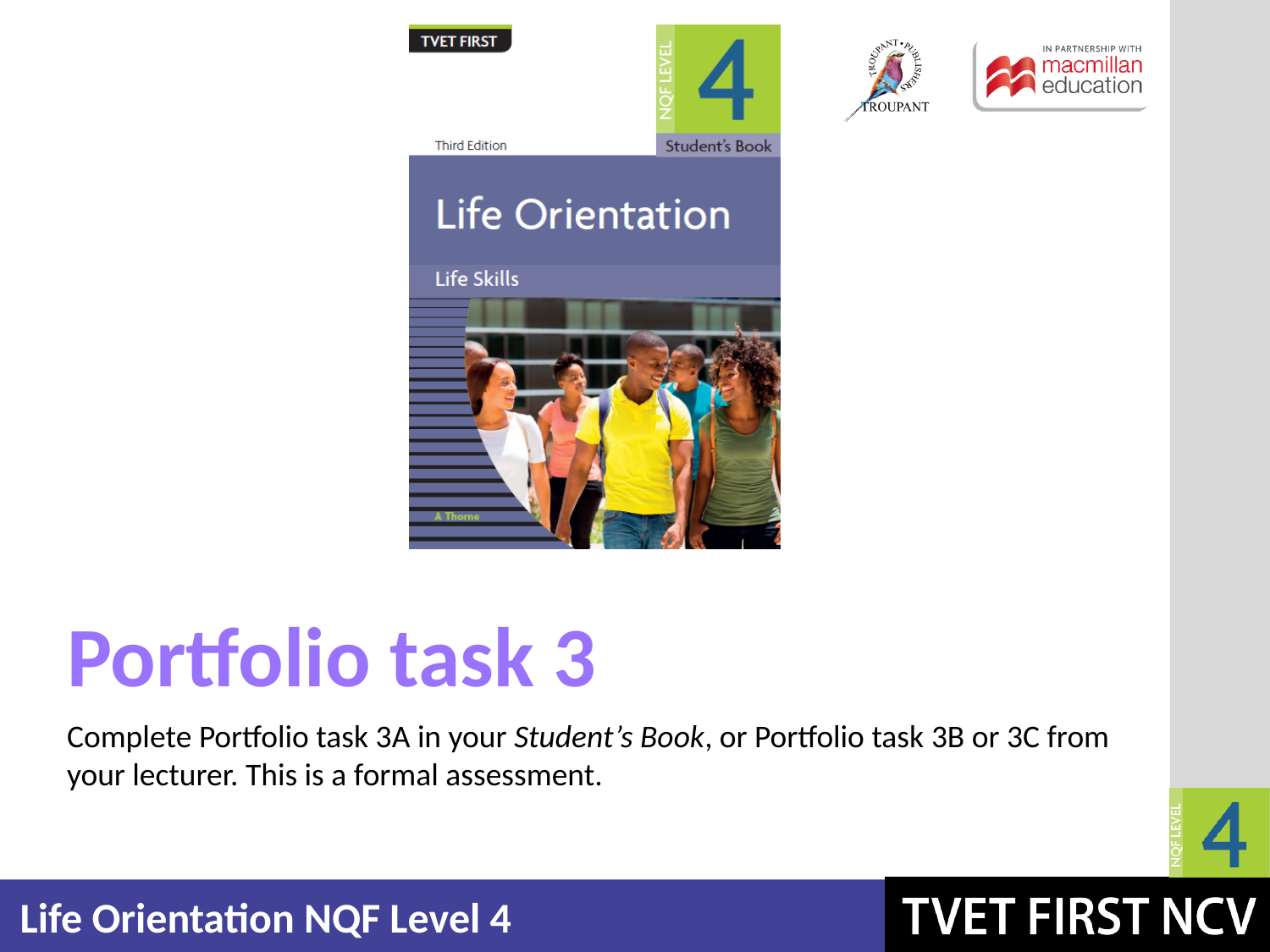

Portfolio task 3
Complete Portfolio task 3A in your Student’s Book, or Portfolio task 3B or 3C from your lecturer. This is a formal assessment.